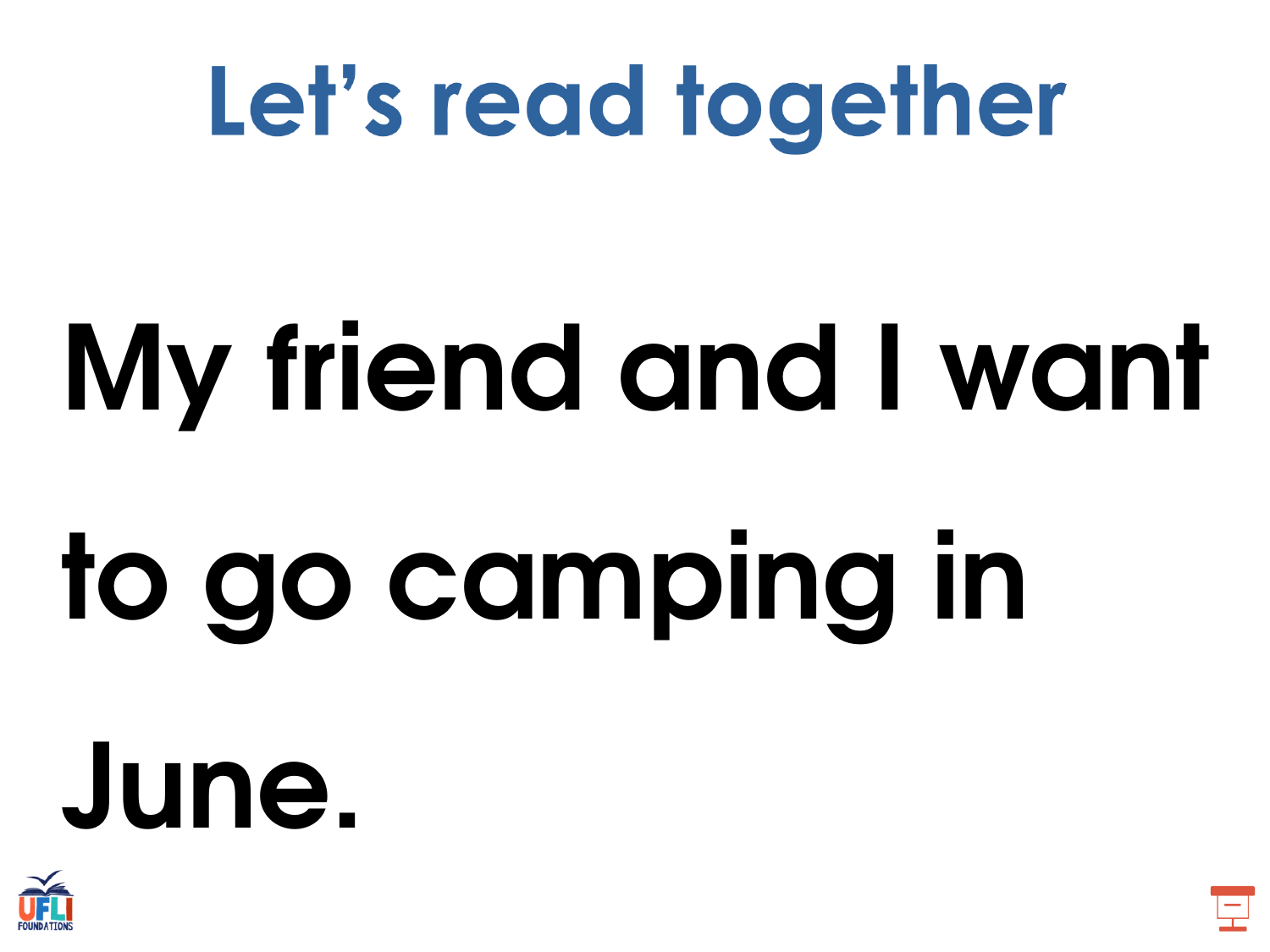

My friend and I want to go camping in June.